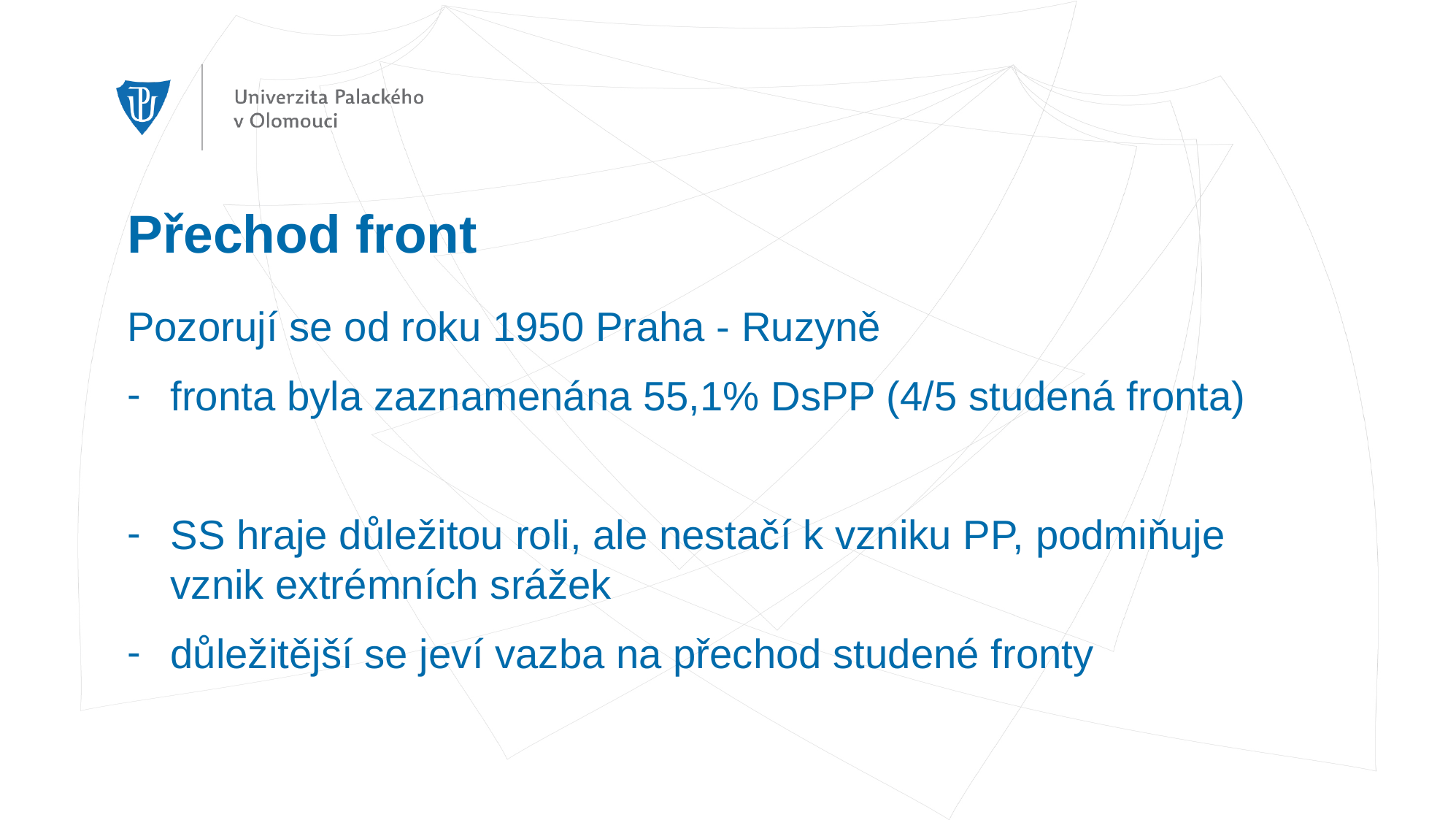

Přechod front
Pozorují se od roku 1950 Praha - Ruzyně
fronta byla zaznamenána 55,1% DsPP (4/5 studená fronta)

SS hraje důležitou roli, ale nestačí k vzniku PP, podmiňuje vznik extrémních srážek
důležitější se jeví vazba na přechod studené fronty